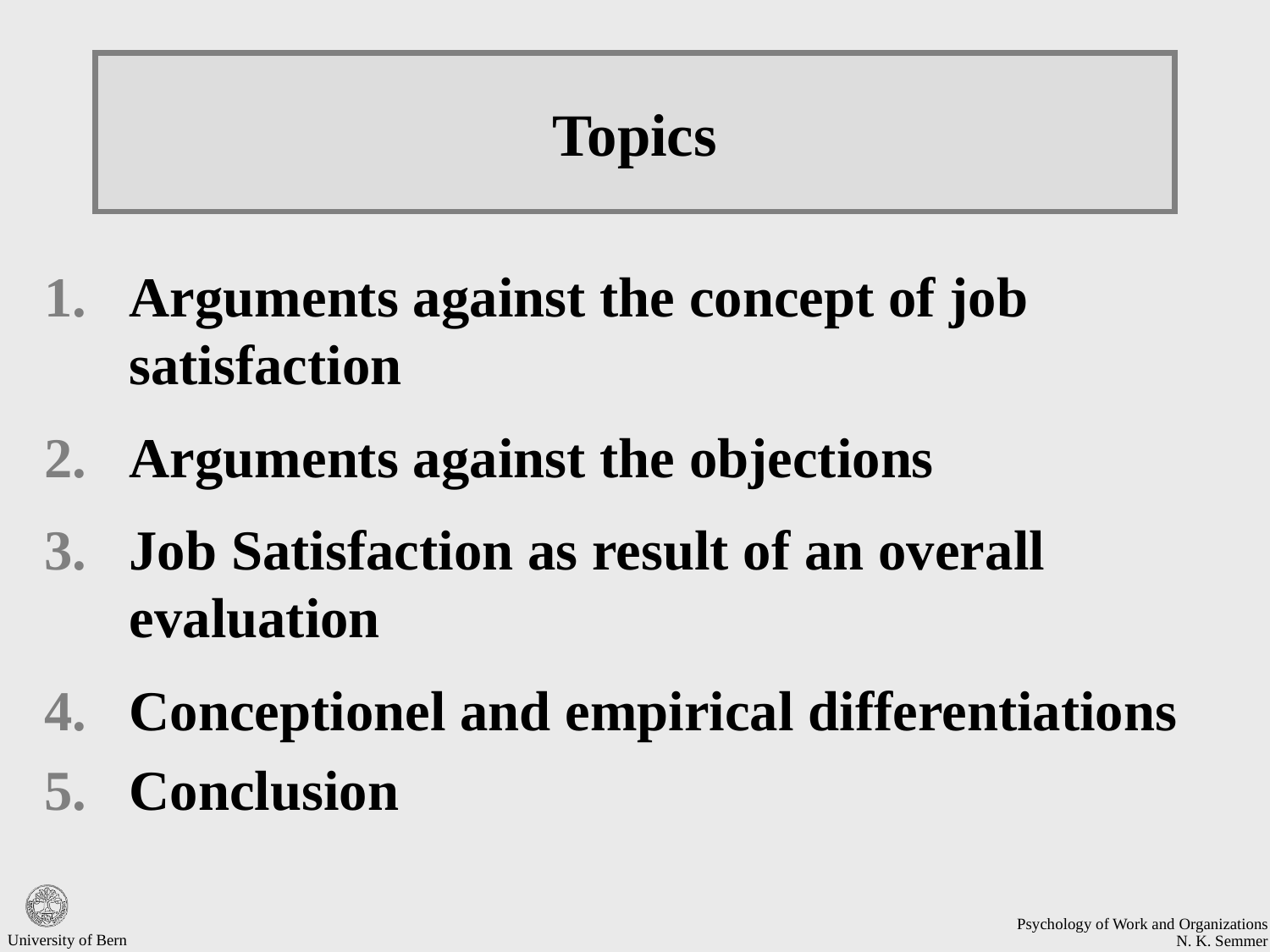

# Topics
Arguments against the concept of job satisfaction
Arguments against the objections
Job Satisfaction as result of an overall evaluation
Conceptionel and empirical differentiations
Conclusion
University of Bern